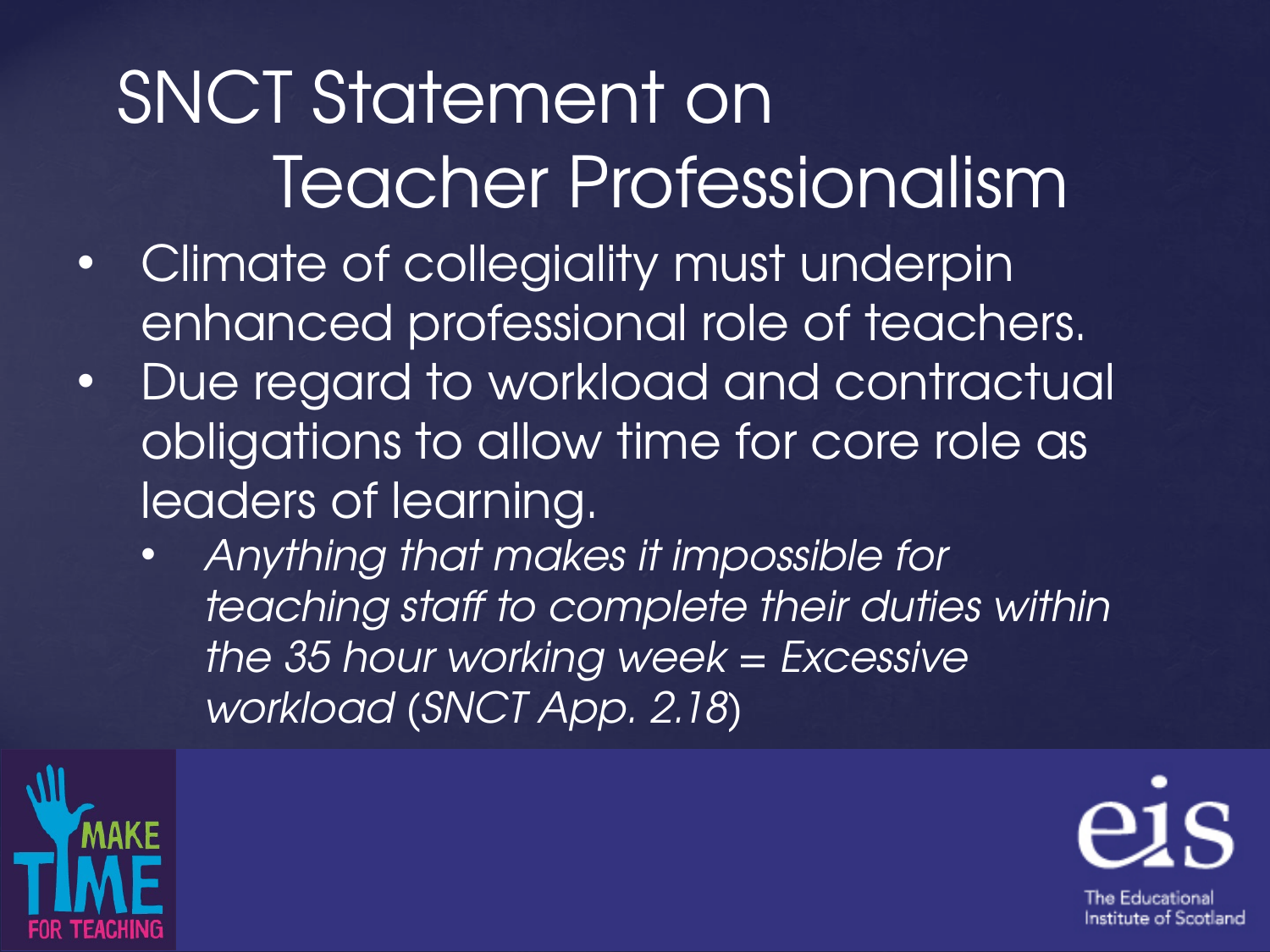

SNCT Statement on
        Teacher Professionalism
Climate of collegiality must underpin enhanced professional role of teachers.
Due regard to workload and contractual obligations to allow time for core role as leaders of learning.
Anything that makes it impossible for teaching staff to complete their duties within the 35 hour working week = Excessive workload (SNCT App. 2.18)